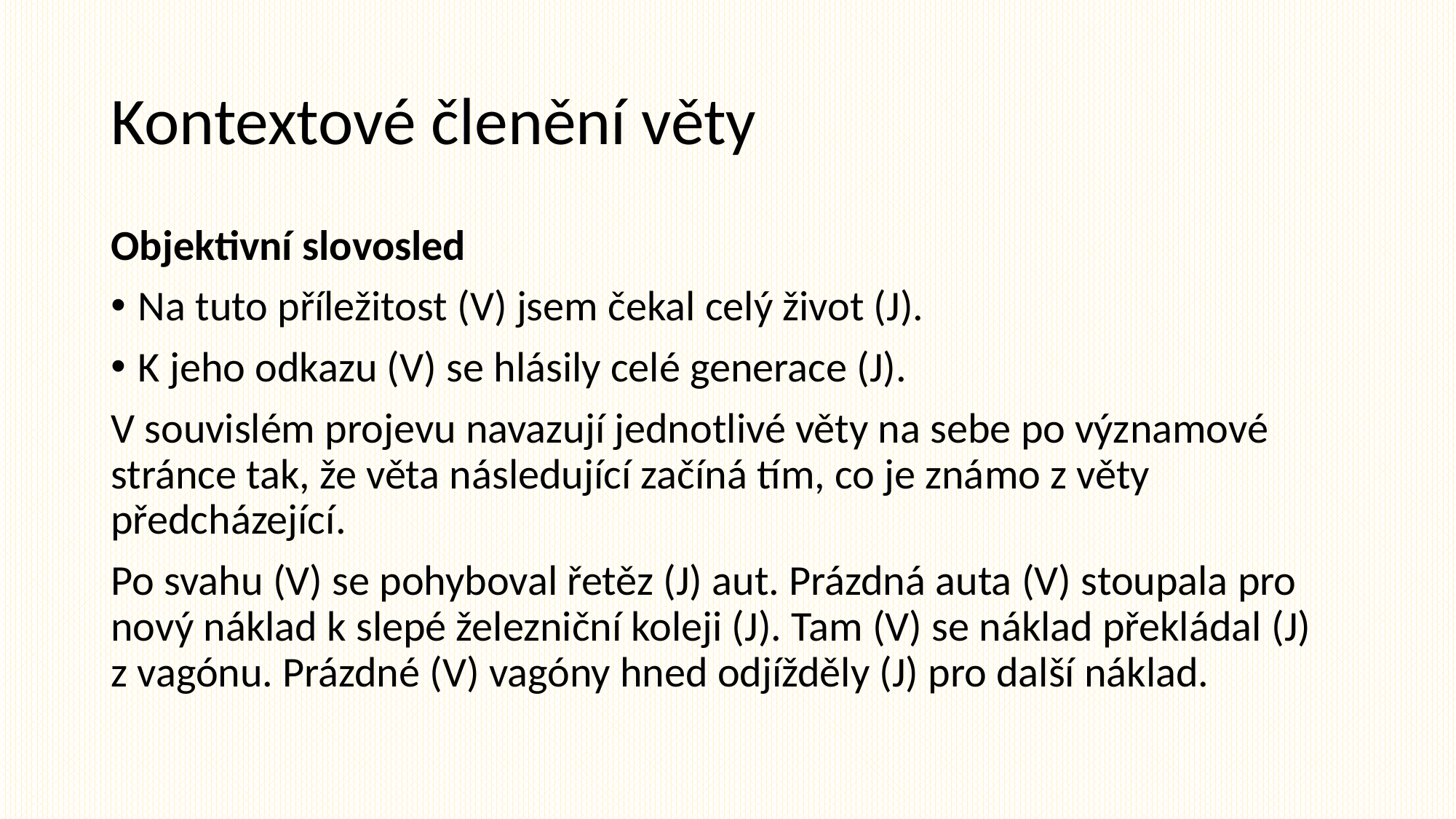

# Kontextové členění věty
Objektivní slovosled
Na tuto příležitost (V) jsem čekal celý život (J).
K jeho odkazu (V) se hlásily celé generace (J).
V souvislém projevu navazují jednotlivé věty na sebe po významové stránce tak, že věta následující začíná tím, co je známo z věty předcházející.
Po svahu (V) se pohyboval řetěz (J) aut. Prázdná auta (V) stoupala pro nový náklad k slepé železniční koleji (J). Tam (V) se náklad překládal (J)
z vagónu. Prázdné (V) vagóny hned odjížděly (J) pro další náklad.